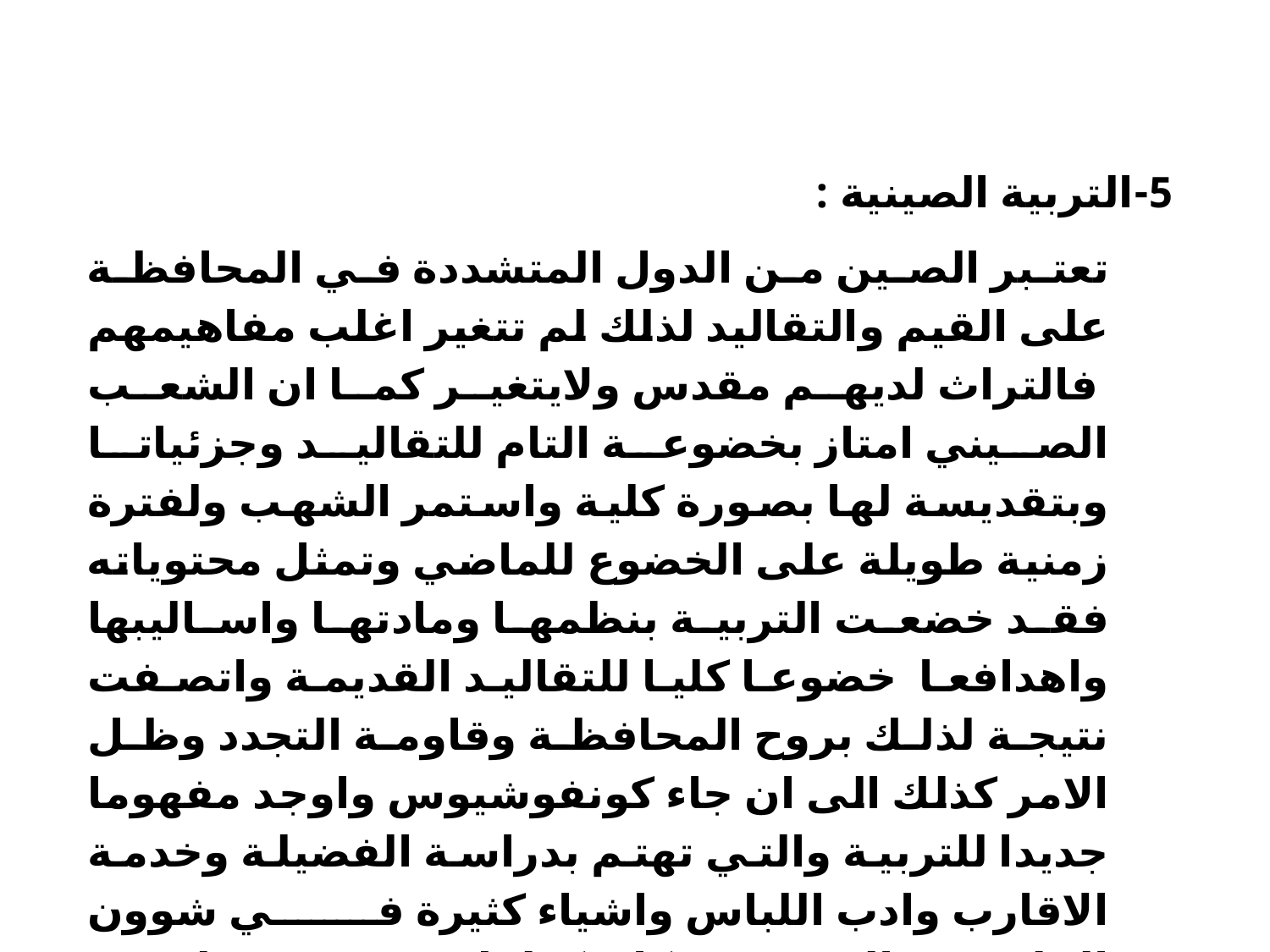

5-التربية الصينية :
تعتبر الصين من الدول المتشددة في المحافظة على القيم والتقاليد لذلك لم تتغير اغلب مفاهيمهم  فالتراث لديهم مقدس ولايتغير كما ان الشعب الصيني امتاز بخضوعة التام للتقاليد وجزئياتا وبتقديسة لها بصورة كلية واستمر الشهب ولفترة زمنية طويلة على الخضوع للماضي وتمثل محتوياته فقد خضعت التربية بنظمها ومادتها واساليبها واهدافعا  خضوعا كليا للتقاليد القديمة واتصفت نتيجة لذلك بروح المحافظة وقاومة التجدد وظل الامر كذلك الى ان جاء كونفوشيوس واوجد مفهوما جديدا للتربية والتي تهتم بدراسة الفضيلة وخدمة الاقارب وادب اللباس واشياء كثيرة في شوون الفلسفة الروحية وكان كذلك يتم عن طريق المدارس التي كانت تهتم بنظام الامتحانات التي يدخلها التلميذ.